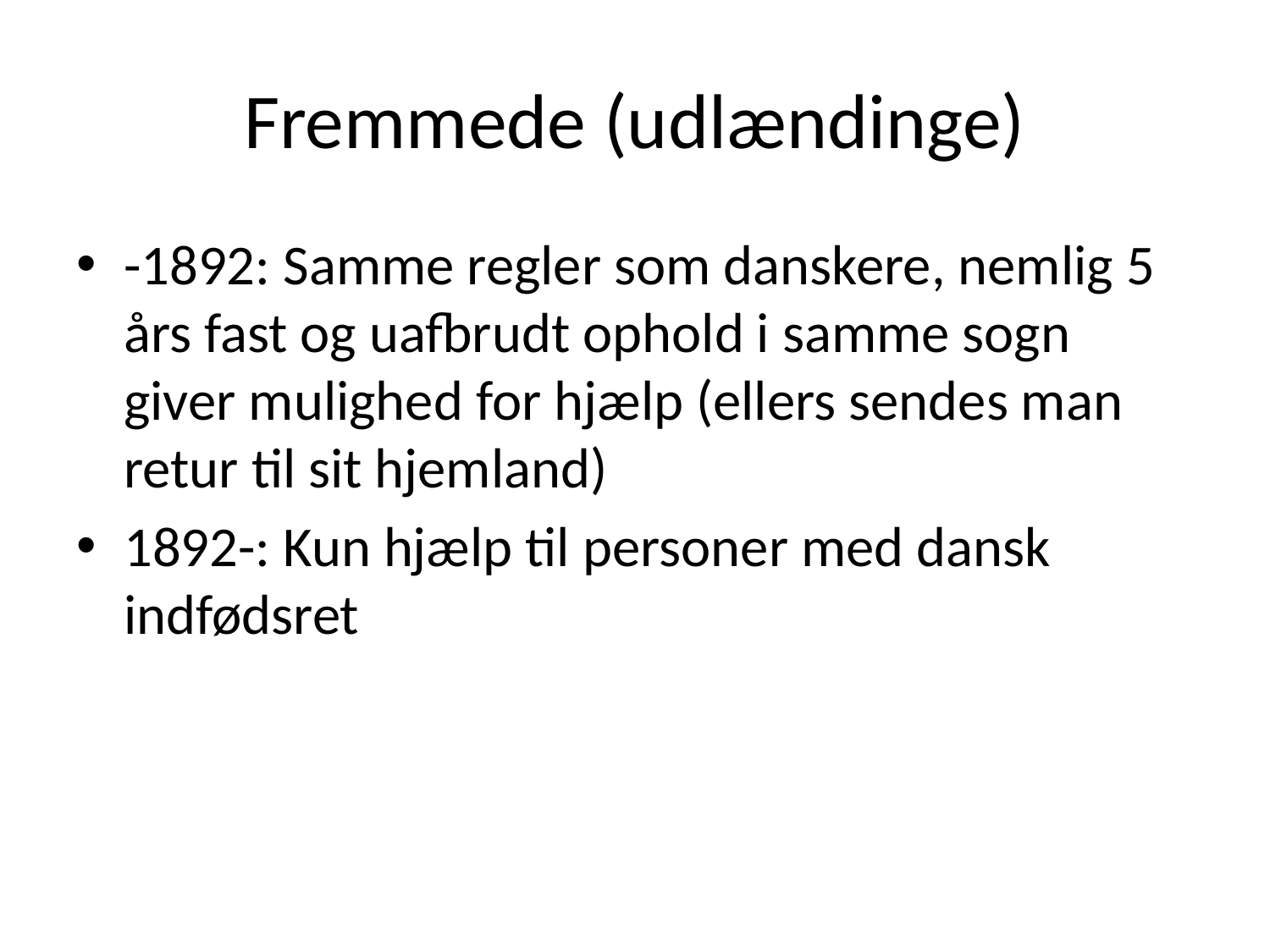

# Fremmede (udlændinge)
-1892: Samme regler som danskere, nemlig 5 års fast og uafbrudt ophold i samme sogn giver mulighed for hjælp (ellers sendes man retur til sit hjemland)
1892-: Kun hjælp til personer med dansk indfødsret